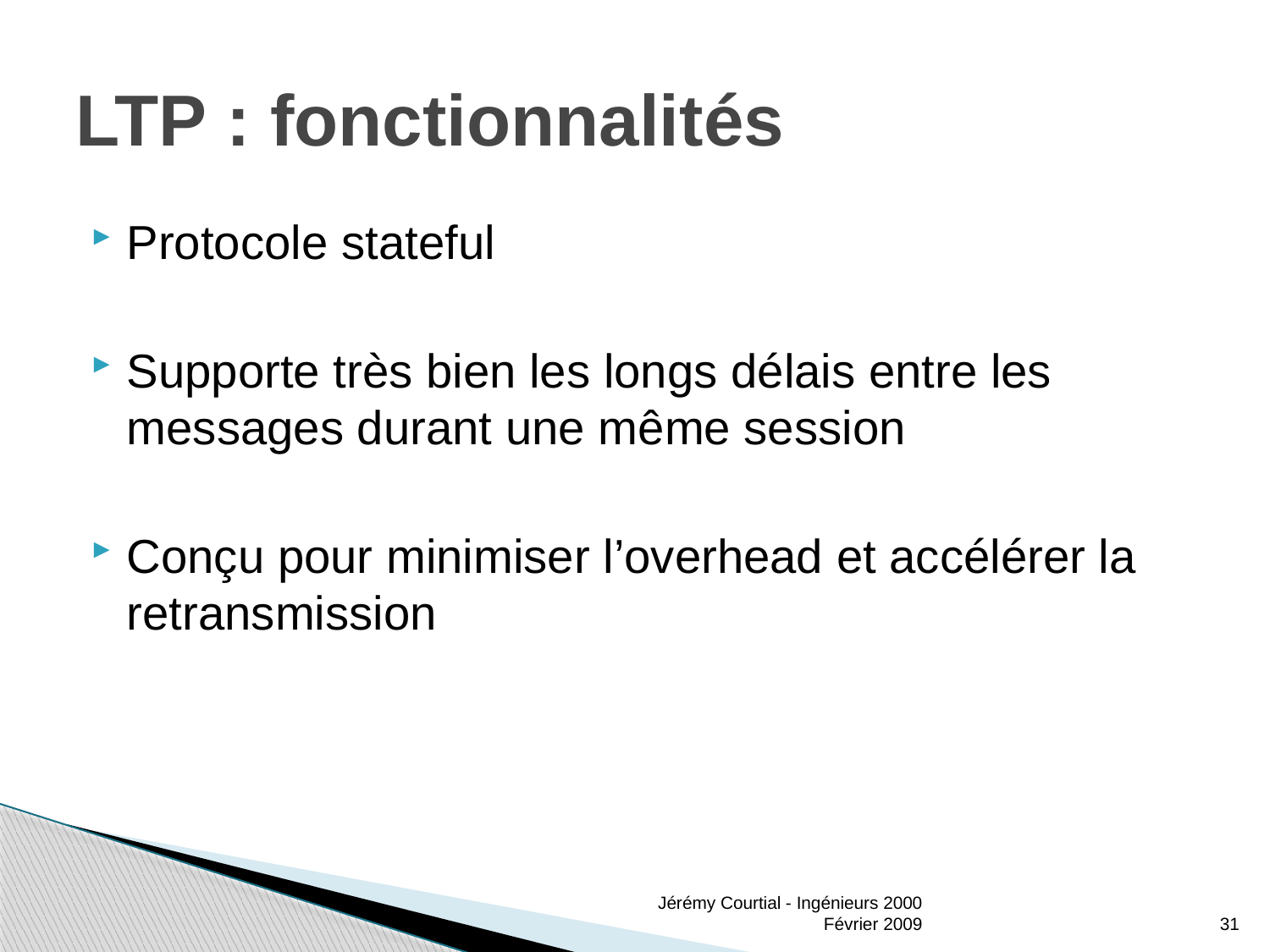

# LTP : fonctionnalités
Protocole stateful

Supporte très bien les longs délais entre les messages durant une même session

Conçu pour minimiser l’overhead et accélérer la retransmission

Jérémy Courtial - Ingénieurs 2000 Février 2009
31